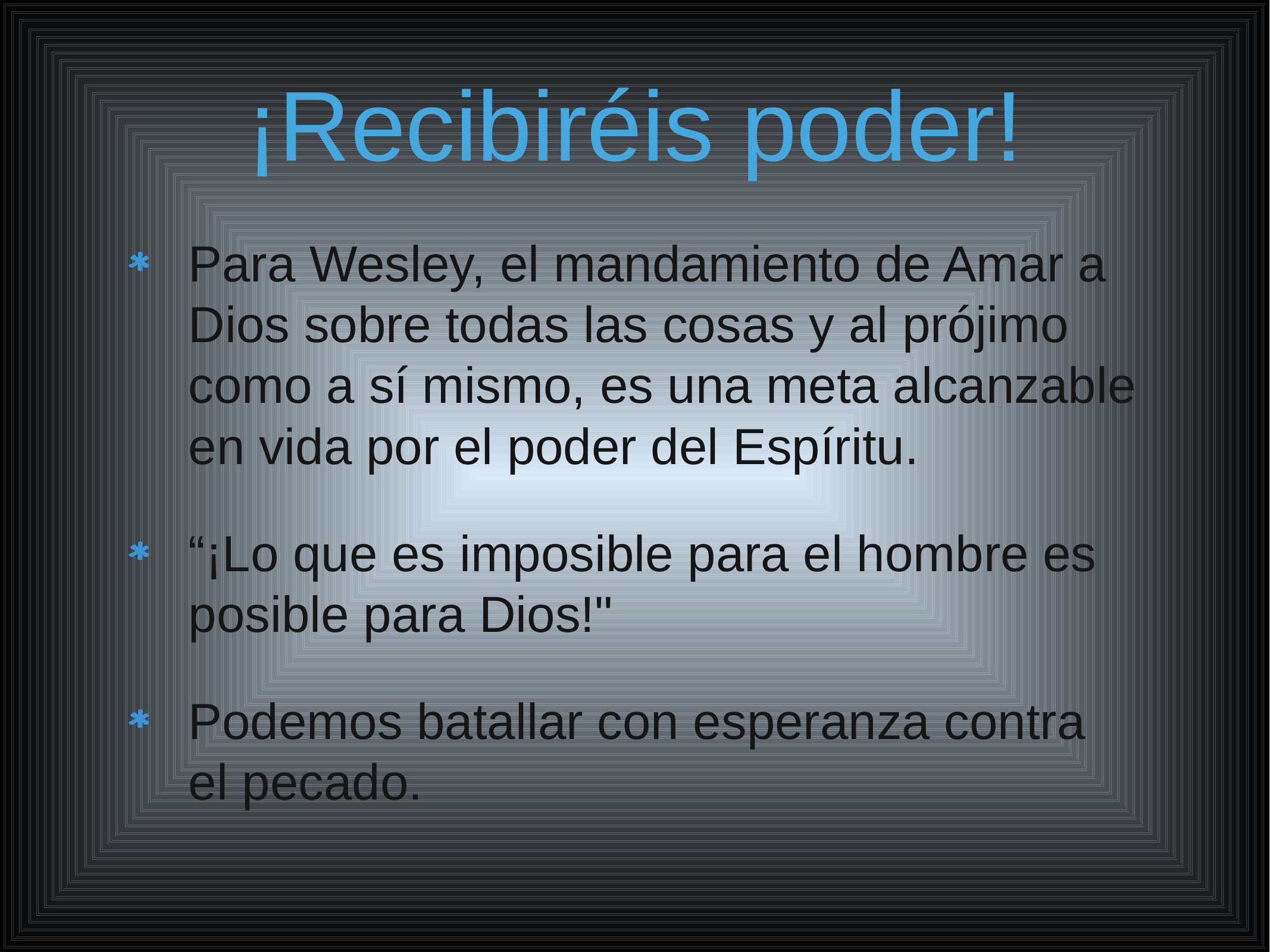

# ¡Recibiréis poder!
Para Wesley, el mandamiento de Amar a Dios sobre todas las cosas y al prójimo como a sí mismo, es una meta alcanzable en vida por el poder del Espíritu.
“¡Lo que es imposible para el hombre es posible para Dios!"
Podemos batallar con esperanza contra el pecado.